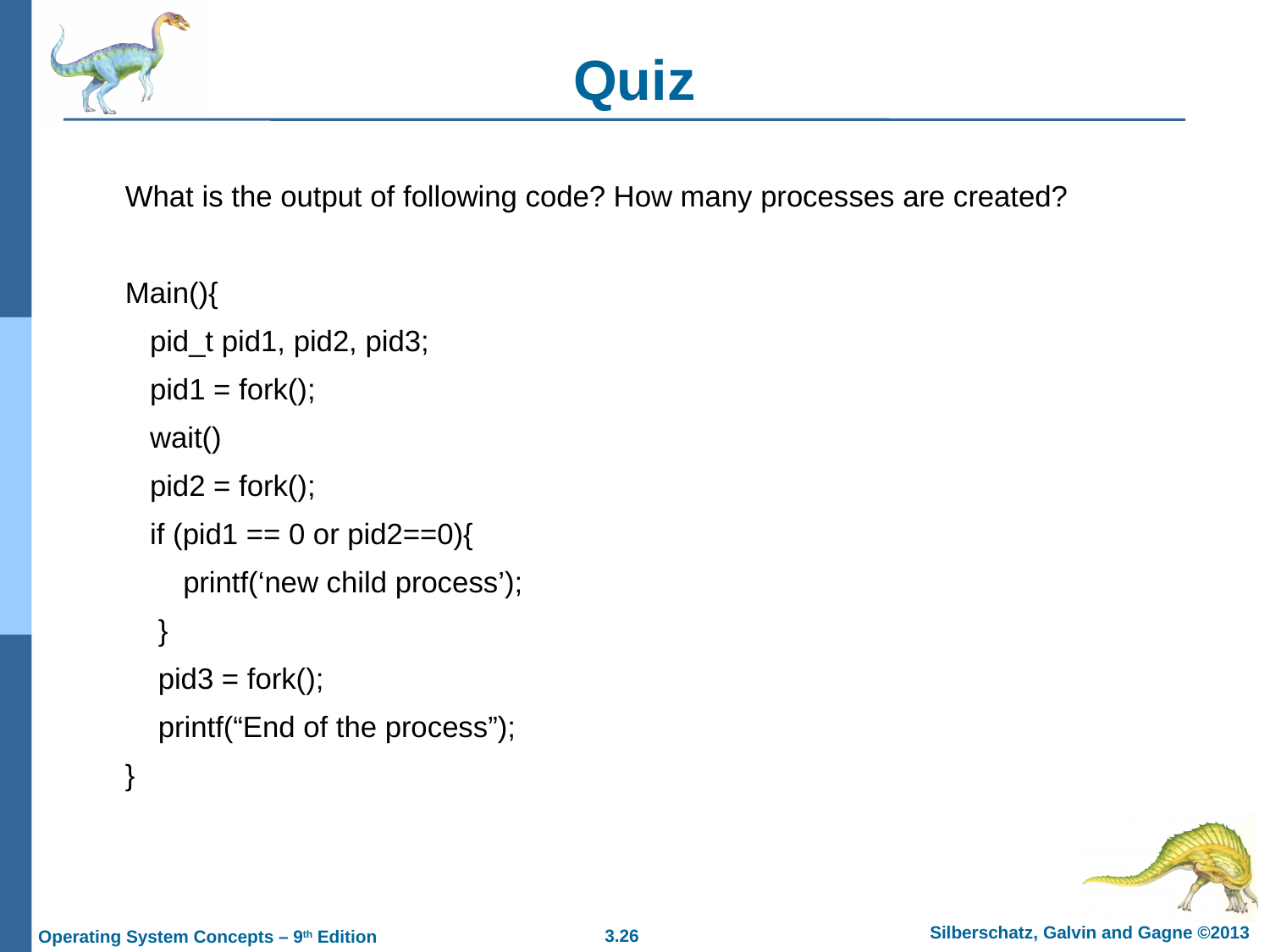

Quiz
What is the output of following code? How many processes are created?

Main(){
   pid_t pid1, pid2, pid3;
   pid1 = fork();
   wait()
   pid2 = fork();
   if (pid1 == 0 or pid2==0){
       printf(‘new child process’);
    }
    pid3 = fork();
    printf(“End of the process”);
}